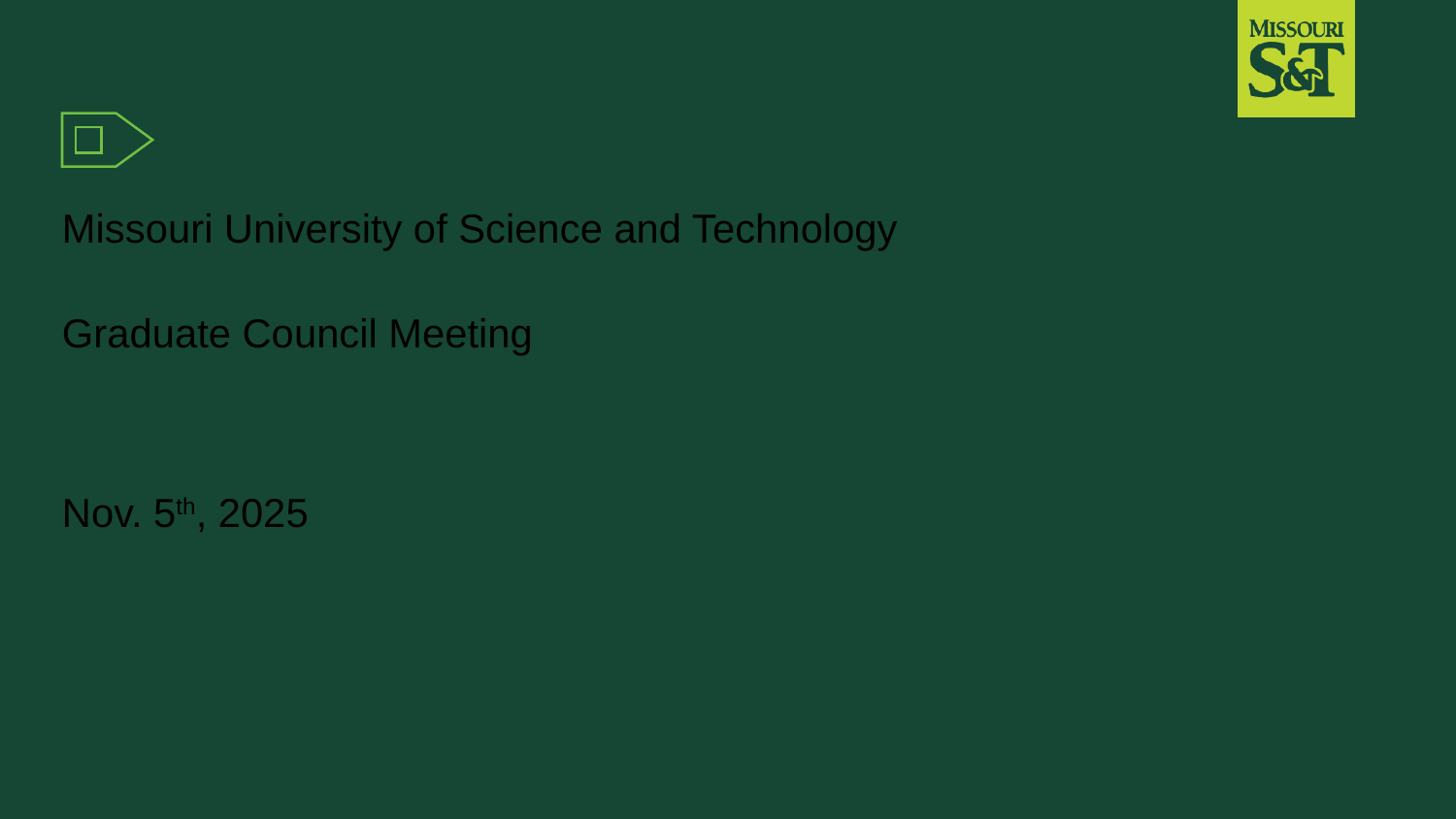

Missouri University of Science and Technology
# Graduate Council Meeting
Nov. 5th, 2025